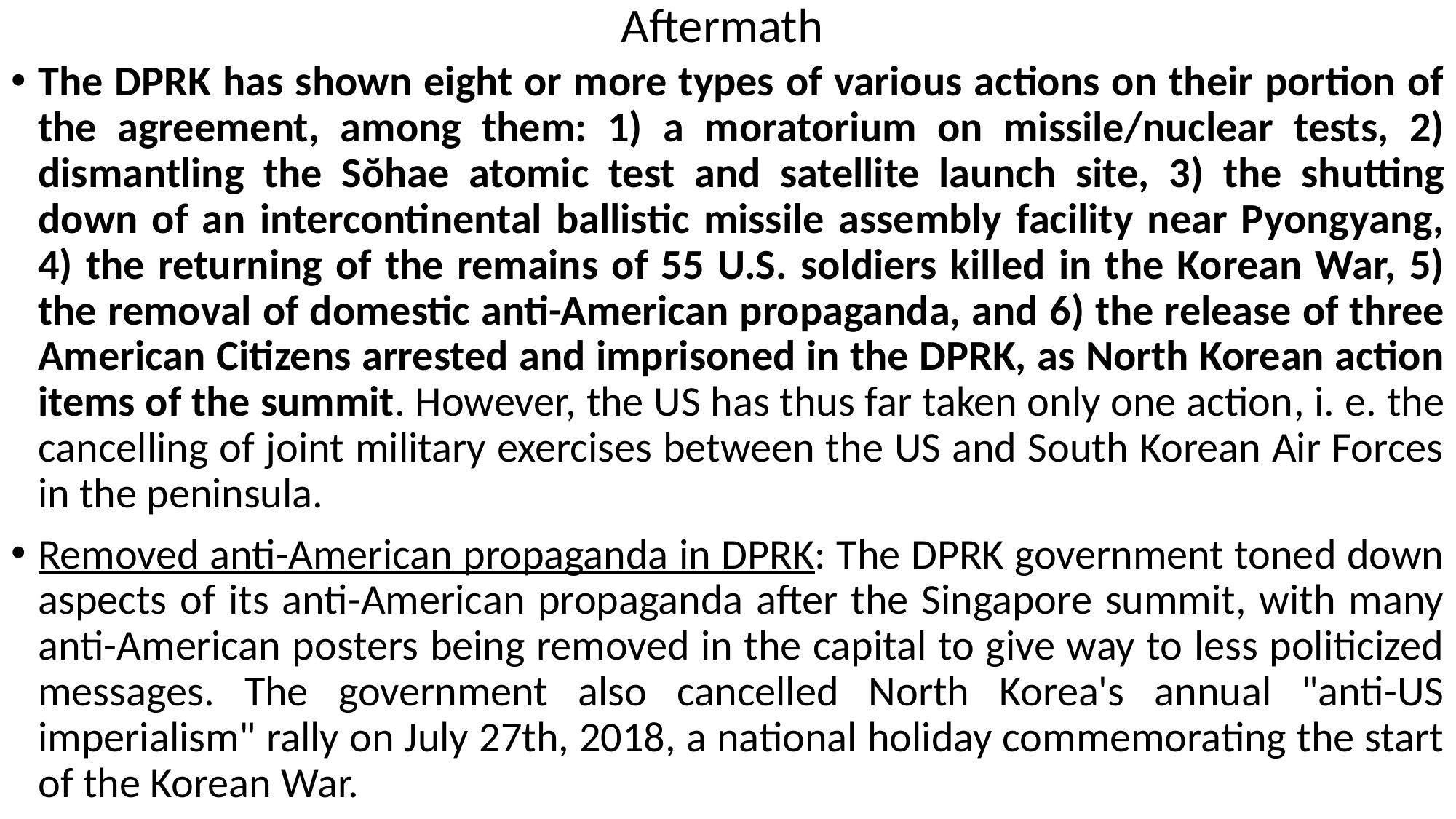

# Aftermath
The DPRK has shown eight or more types of various actions on their portion of the agreement, among them: 1) a moratorium on missile/nuclear tests, 2) dismantling the Sŏhae atomic test and satellite launch site, 3) the shutting down of an intercontinental ballistic missile assembly facility near Pyongyang, 4) the returning of the remains of 55 U.S. soldiers killed in the Korean War, 5) the removal of domestic anti-American propaganda, and 6) the release of three American Citizens arrested and imprisoned in the DPRK, as North Korean action items of the summit. However, the US has thus far taken only one action, i. e. the cancelling of joint military exercises between the US and South Korean Air Forces in the peninsula.
Removed anti-American propaganda in DPRK: The DPRK government toned down aspects of its anti-American propaganda after the Singapore summit, with many anti-American posters being removed in the capital to give way to less politicized messages. The government also cancelled North Korea's annual "anti-US imperialism" rally on July 27th, 2018, a national holiday commemorating the start of the Korean War.